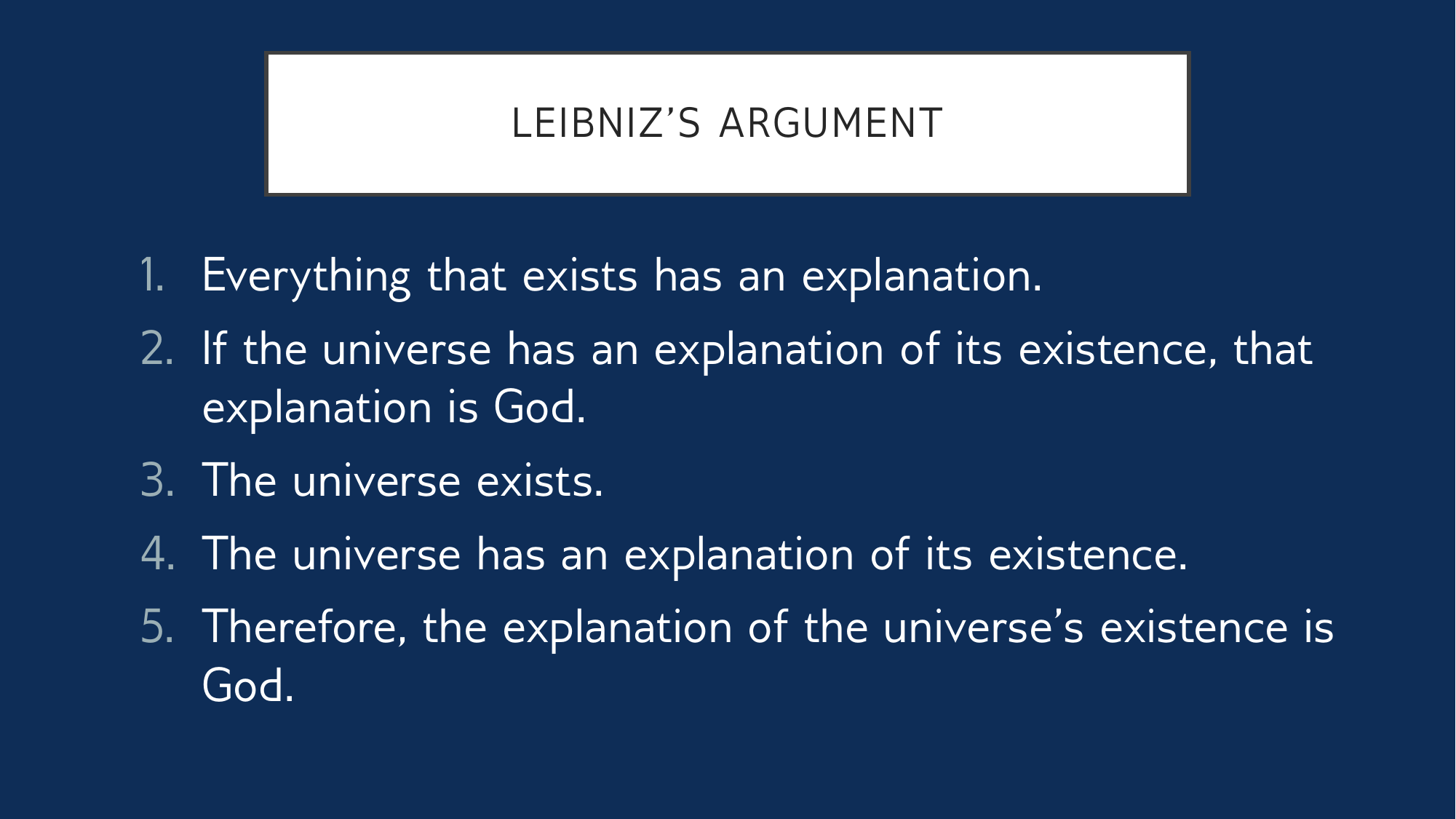

# Leibniz’s argument
Everything that exists has an explanation.
If the universe has an explanation of its existence, that explanation is God.
The universe exists.
The universe has an explanation of its existence.
Therefore, the explanation of the universe’s existence is God.